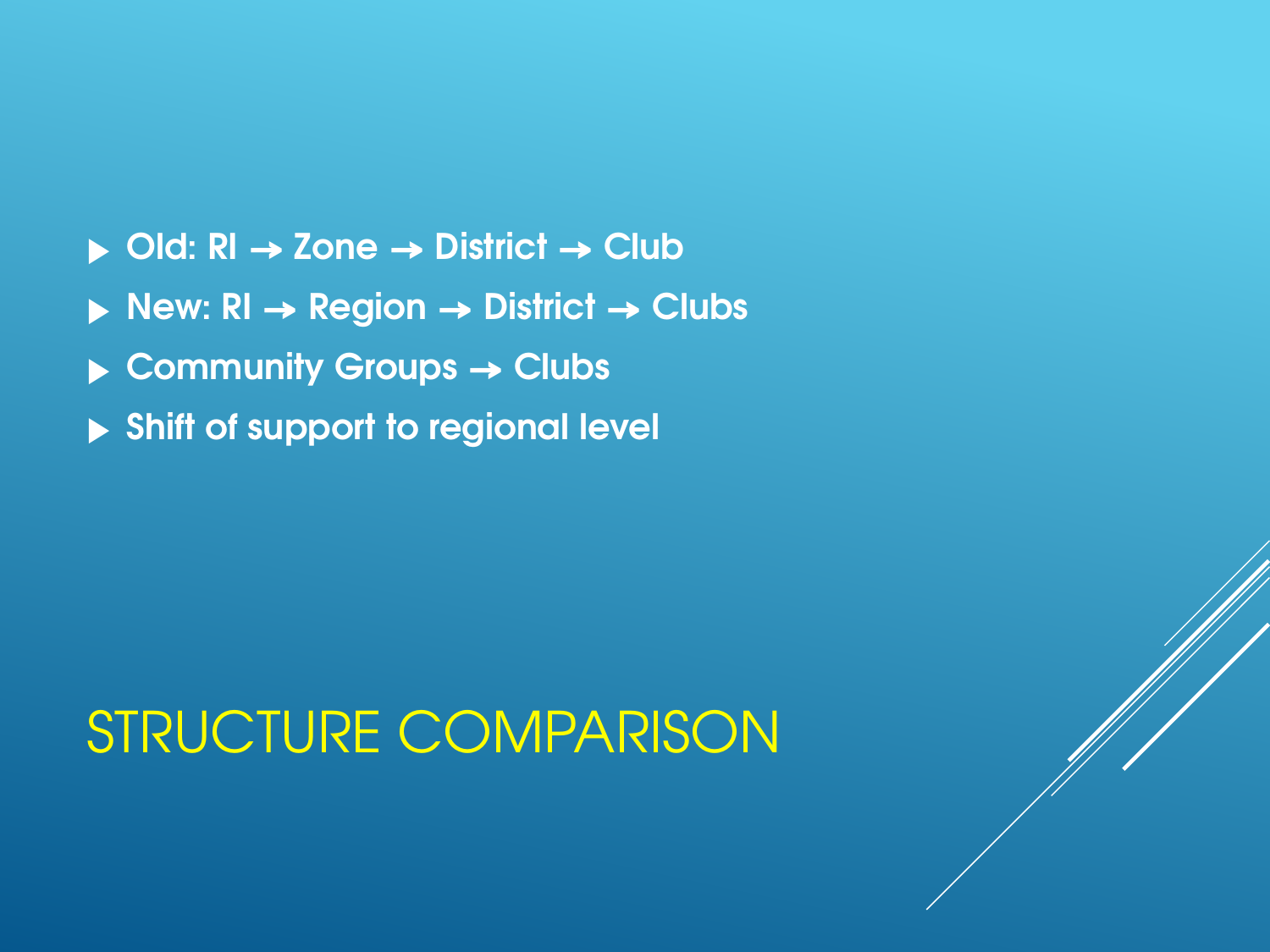

Old: RI → Zone → District → Club
New: RI → Region → District → Clubs
Community Groups → Clubs
Shift of support to regional level
# STRUCTURE COMPARISON